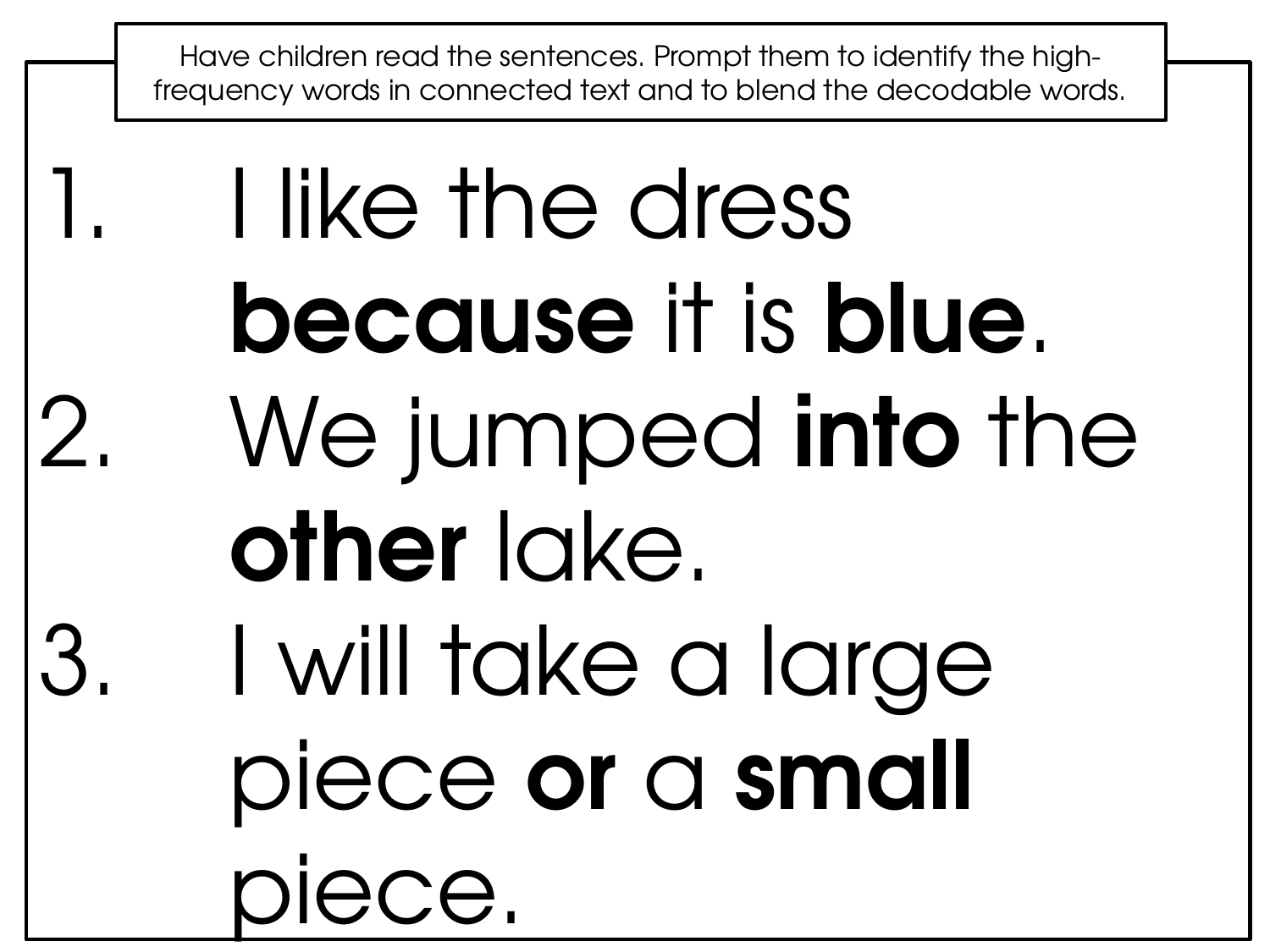

Have children read the sentences. Prompt them to identify the high-frequency words in connected text and to blend the decodable words.

I like the dress because it is blue.
We jumped into the other lake.
I will take a large piece or a small piece.